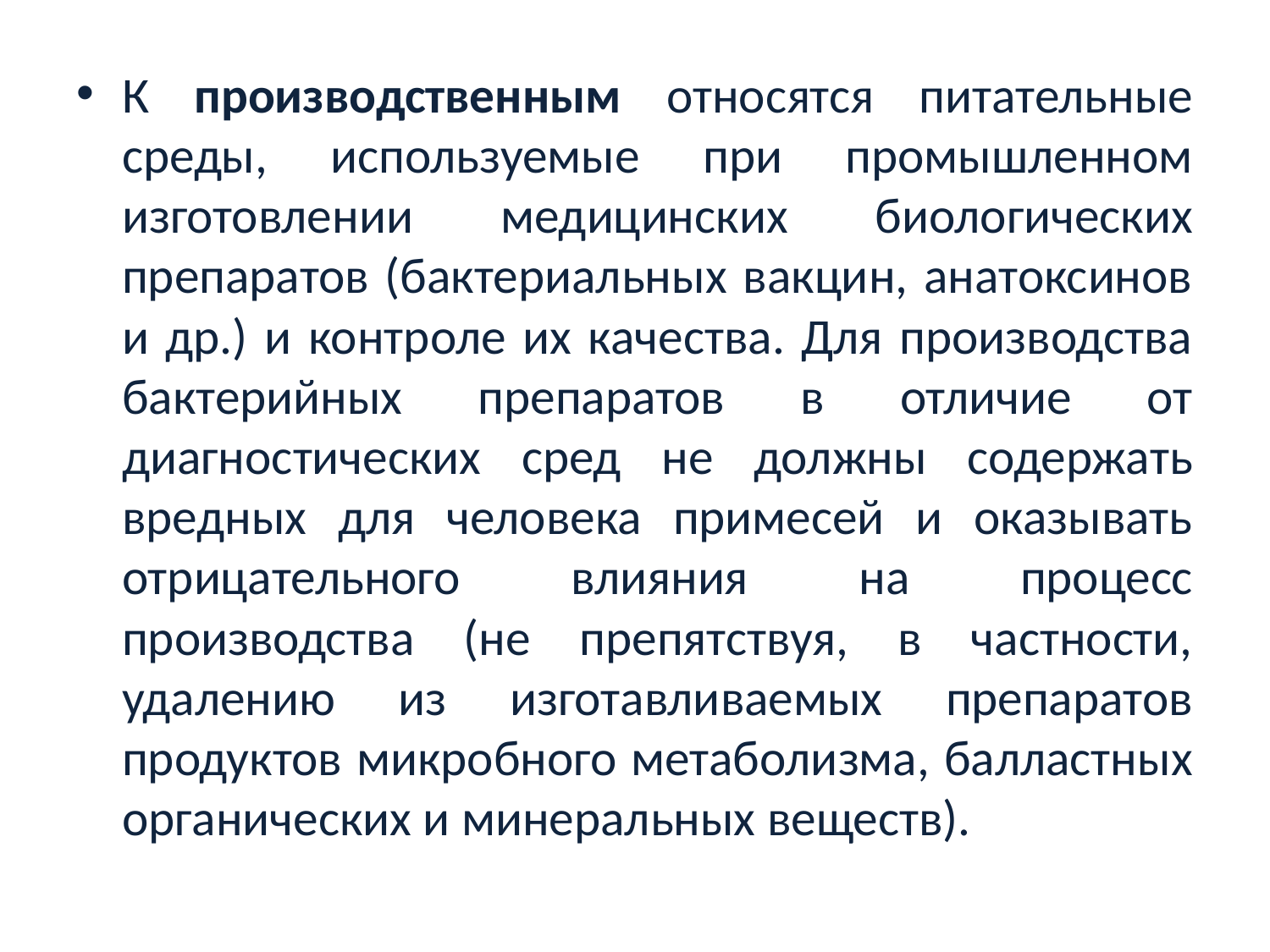

К производственным относятся питательные среды, используемые при промышленном изготовлении медицинских биологических препаратов (бактериальных вакцин, анатоксинов и др.) и контроле их качества. Для производства бактерийных препаратов в отличие от диагностических сред не должны содержать вредных для человека примесей и оказывать отрицательного влияния на процесс производства (не препятствуя, в частности, удалению из изготавливаемых препаратов продуктов микробного метаболизма, балластных органических и минеральных веществ).